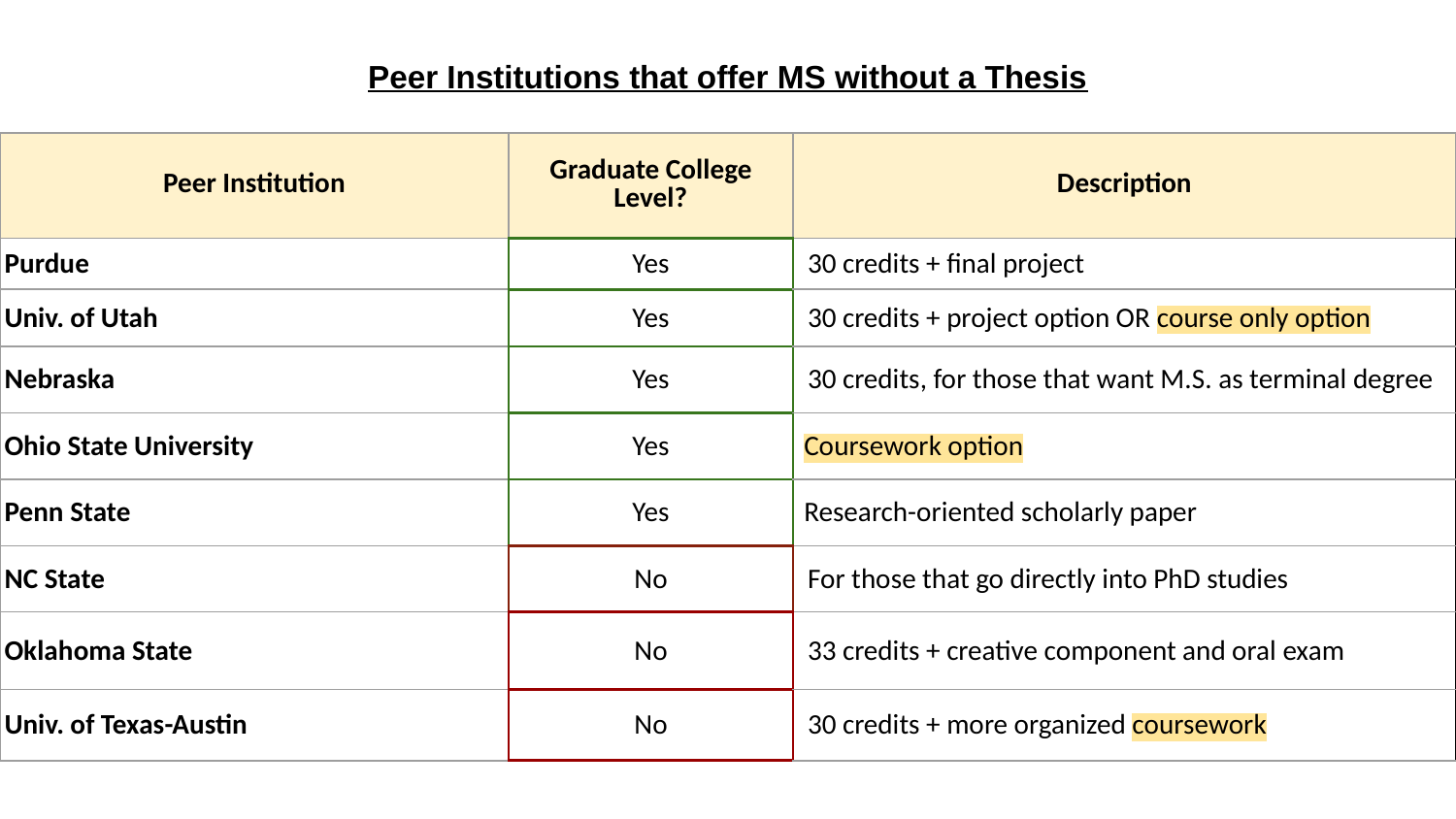

Peer Institutions that offer MS without a Thesis
| Peer Institution | Graduate College Level? | Description |
| --- | --- | --- |
| Purdue | Yes | 30 credits + final project |
| Univ. of Utah | Yes | 30 credits + project option OR course only option |
| Nebraska | Yes | 30 credits, for those that want M.S. as terminal degree |
| Ohio State University | Yes | Coursework option |
| Penn State | Yes | Research-oriented scholarly paper |
| NC State | No | For those that go directly into PhD studies |
| Oklahoma State | No | 33 credits + creative component and oral exam |
| Univ. of Texas-Austin | No | 30 credits + more organized coursework |